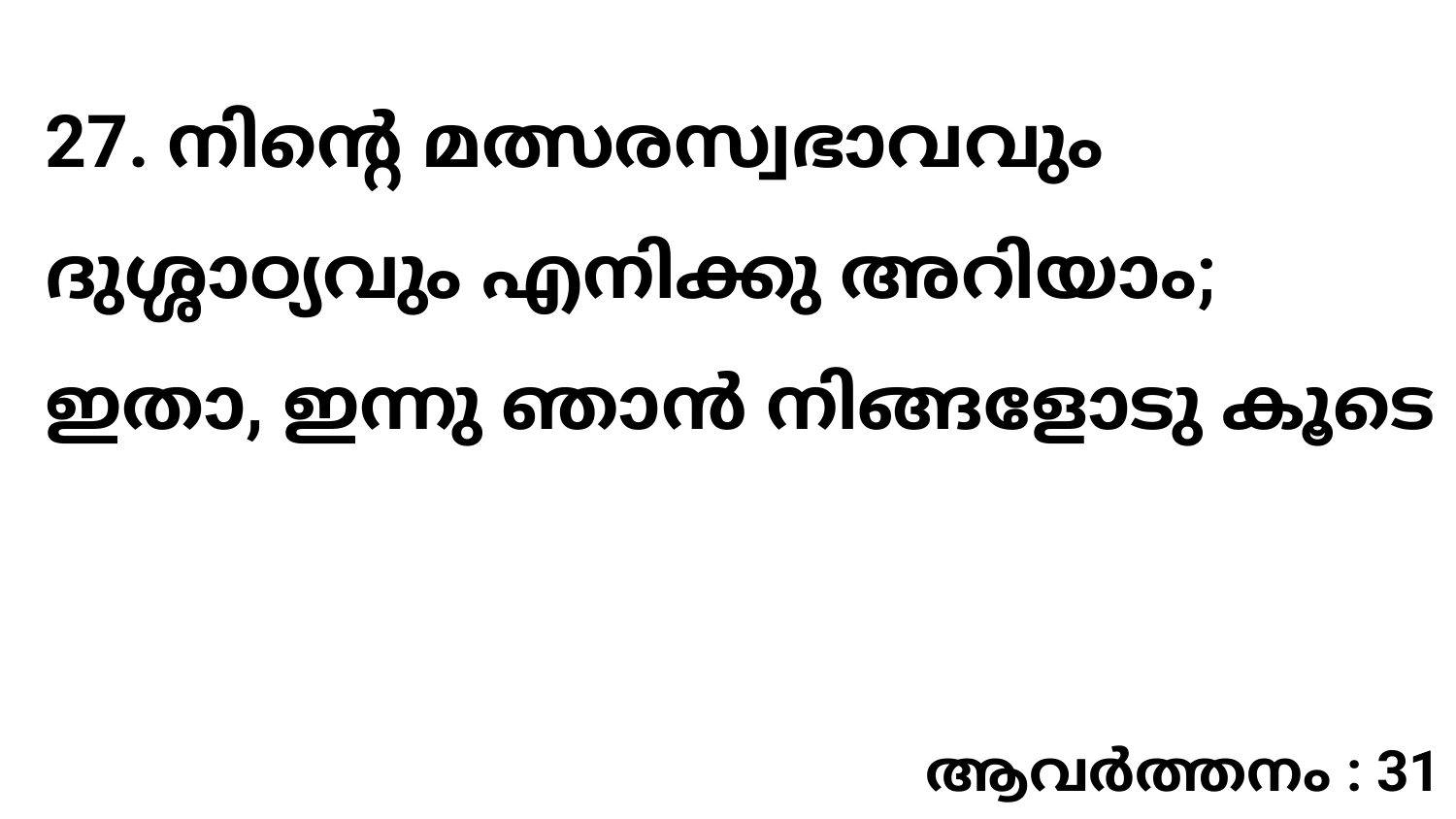

27. നിന്റെ മത്സരസ്വഭാവവും ദുശ്ശാഠ്യവും എനിക്കു അറിയാം; ഇതാ, ഇന്നു ഞാൻ നിങ്ങളോടു കൂടെ
ആവർത്തനം : 31